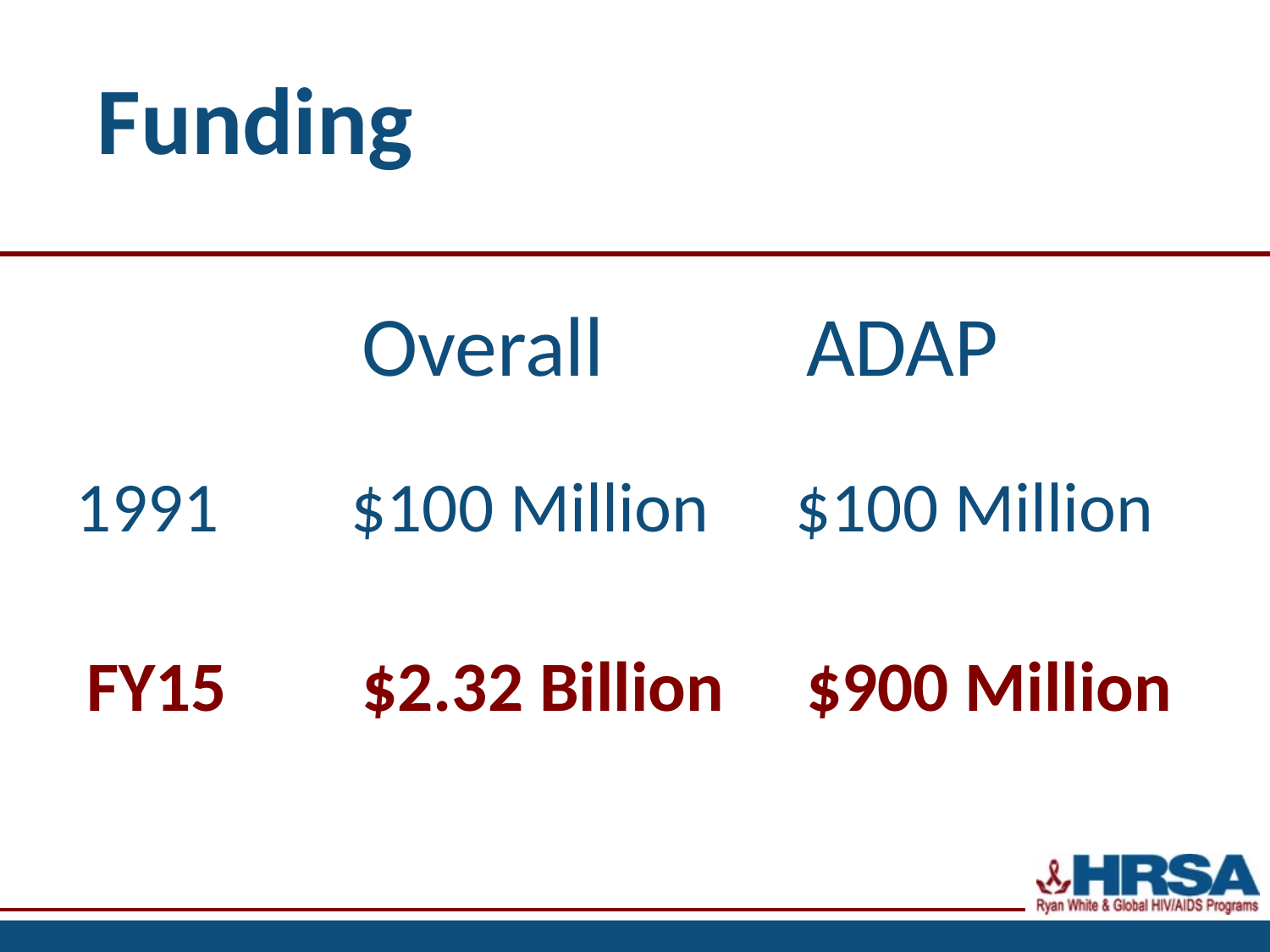

Funding
Overall
ADAP
1991
$100 Million
$100 Million
FY15
$2.32 Billion

$900 Million